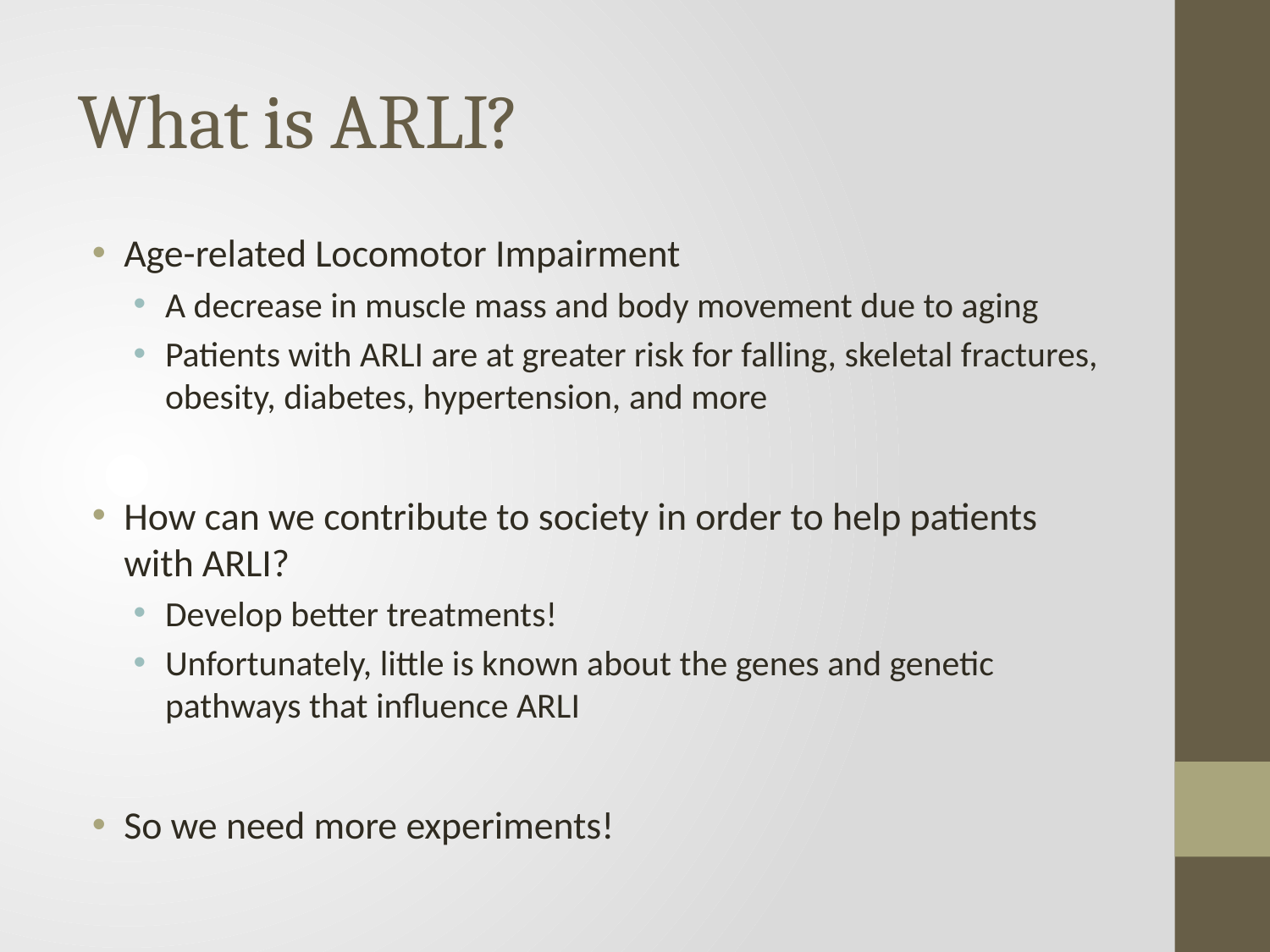

# What is ARLI?
Age-related Locomotor Impairment
A decrease in muscle mass and body movement due to aging
Patients with ARLI are at greater risk for falling, skeletal fractures, obesity, diabetes, hypertension, and more

How can we contribute to society in order to help patients with ARLI?
Develop better treatments!
Unfortunately, little is known about the genes and genetic pathways that influence ARLI

So we need more experiments!